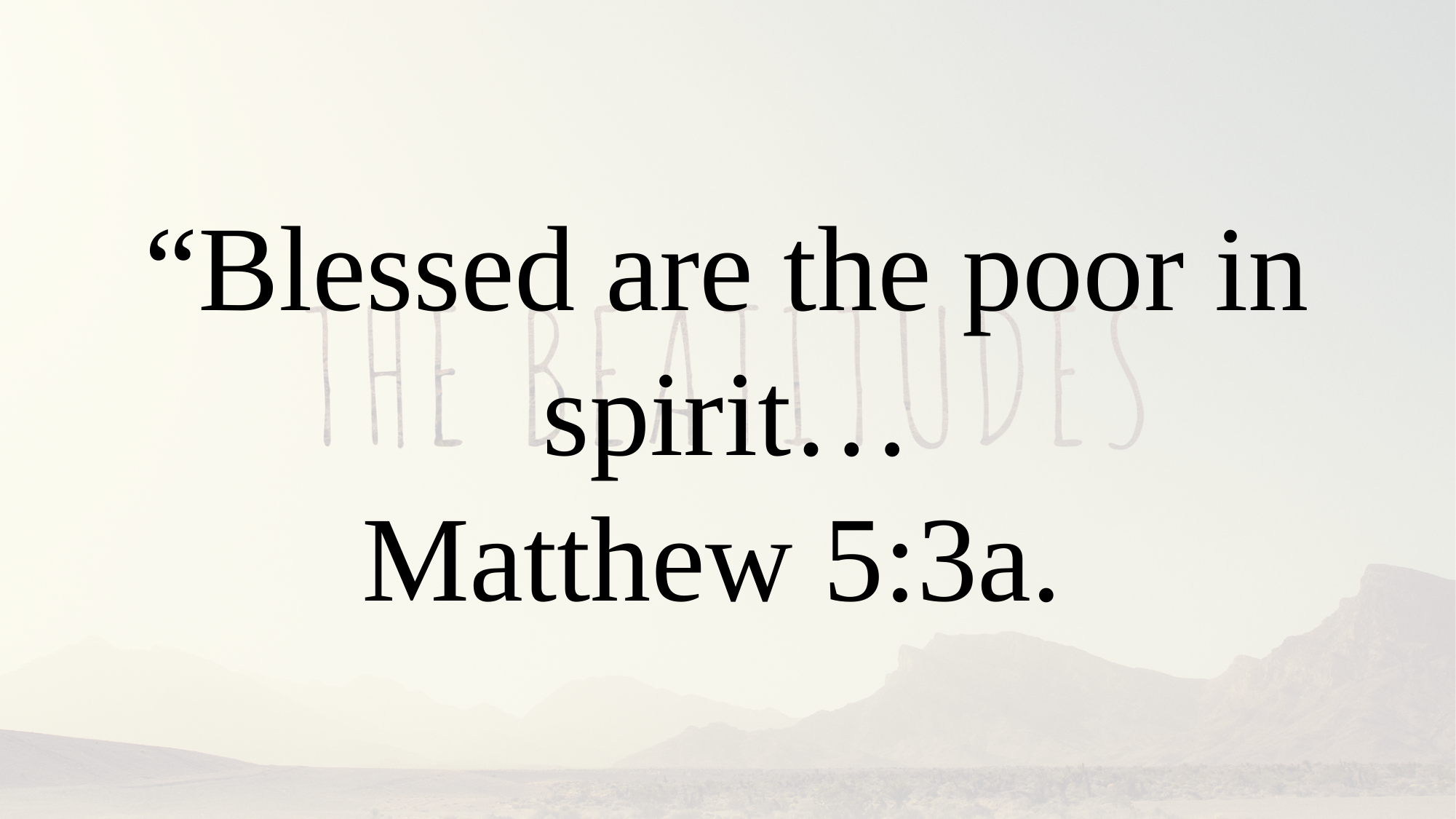

“Blessed are the poor in spirit…
Matthew 5:3a.